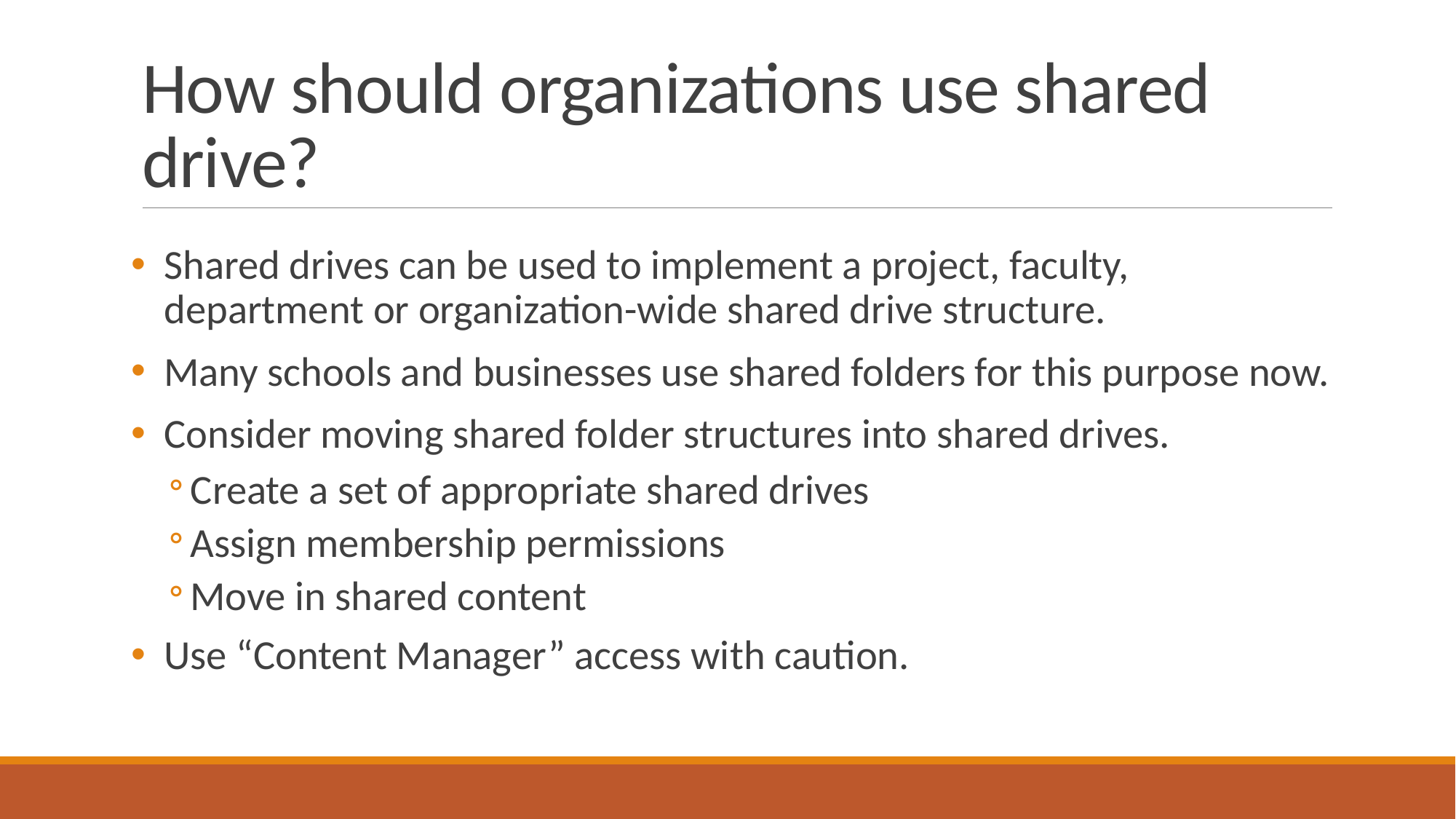

# How should organizations use shared drive?
Shared drives can be used to implement a project, faculty, department or organization-wide shared drive structure.
Many schools and businesses use shared folders for this purpose now.
Consider moving shared folder structures into shared drives.
Create a set of appropriate shared drives
Assign membership permissions
Move in shared content
Use “Content Manager” access with caution.